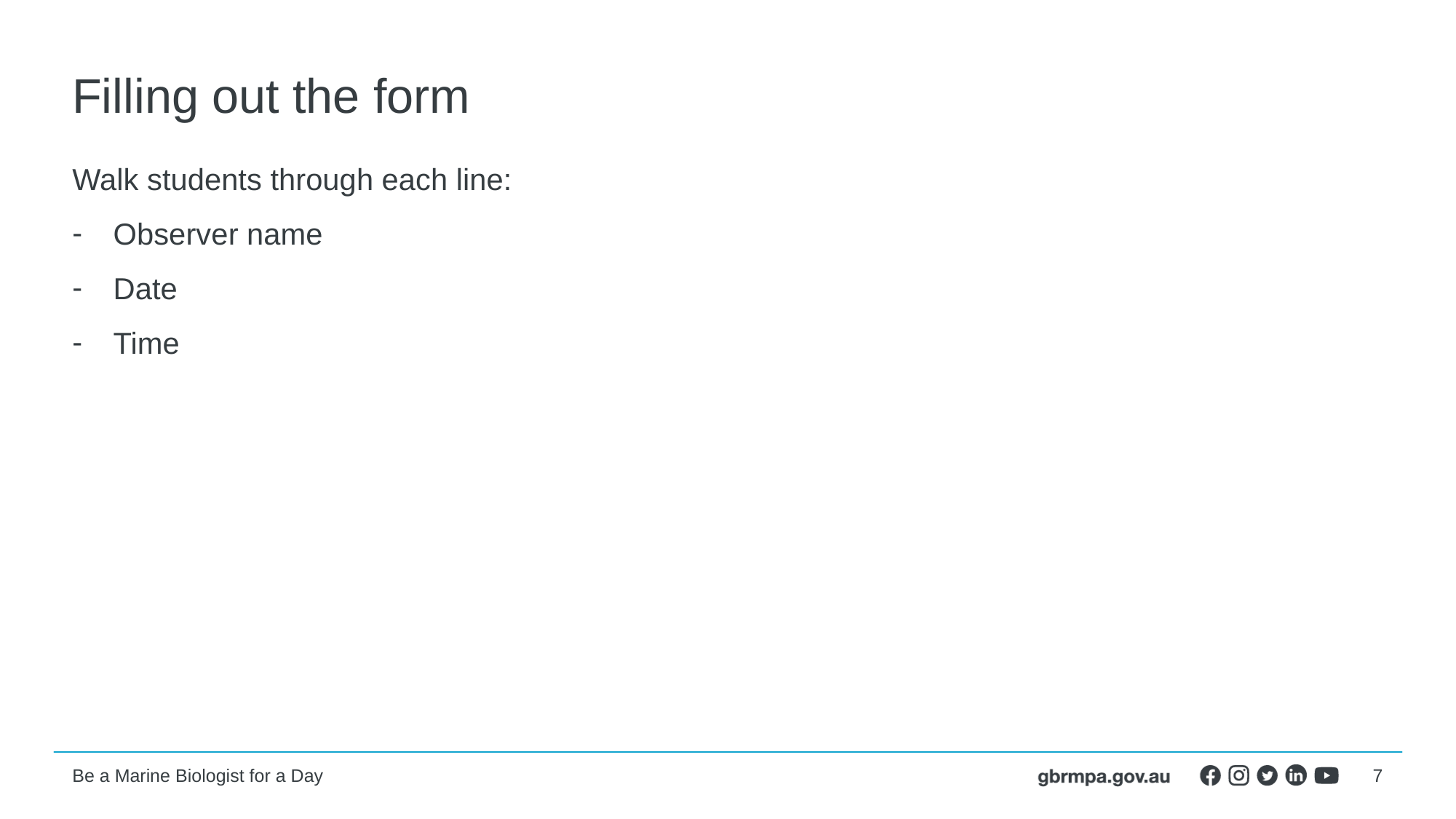

# Filling out the form
Walk students through each line:
Observer name
Date
Time
7